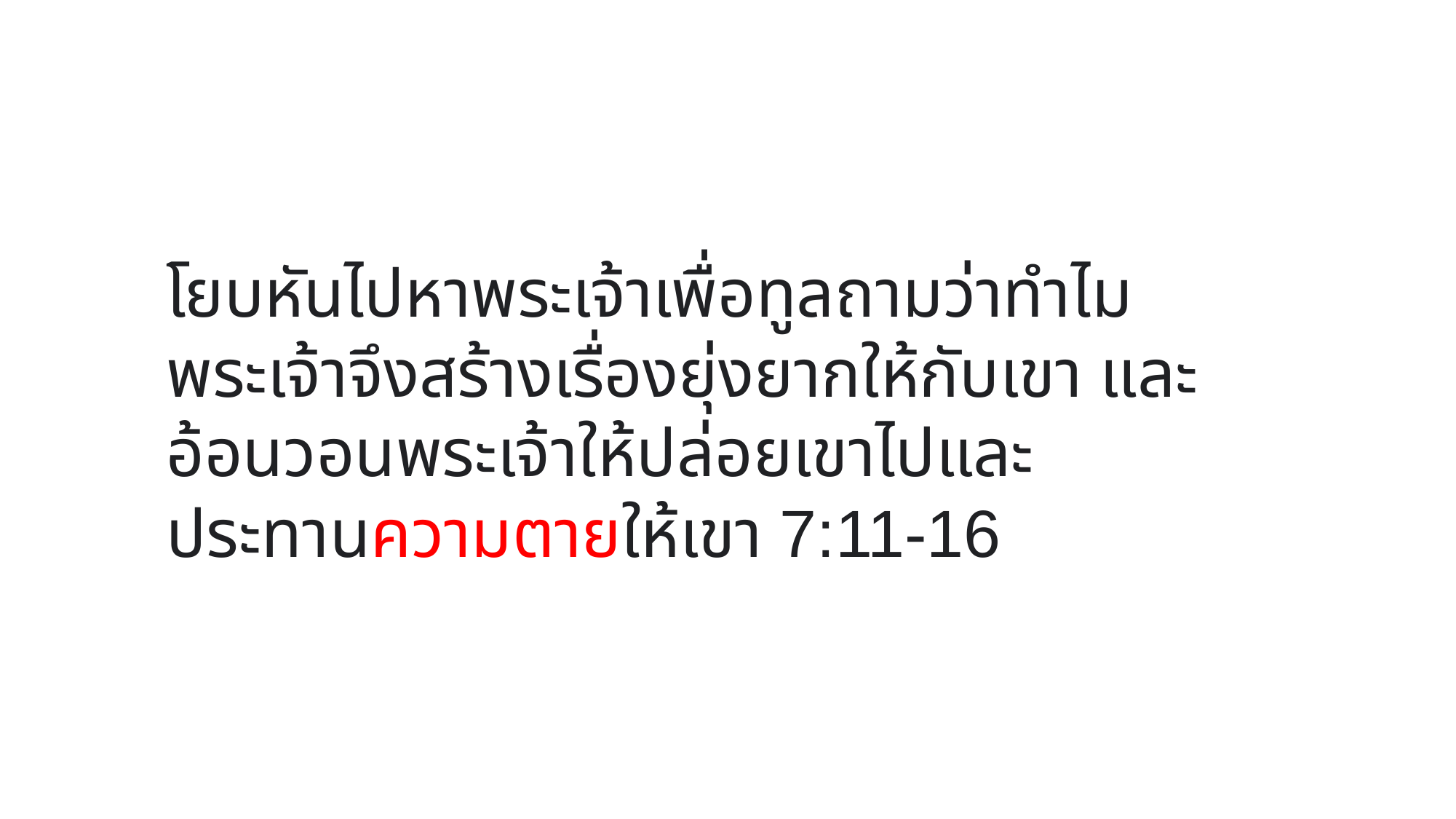

โยบหันไปหาพระเจ้าเพื่อทูลถามว่าทำไมพระเจ้าจึงสร้างเรื่องยุ่งยากให้กับเขา และอ้อนวอนพระเจ้าให้ปล่อยเขาไปและประทานความตายให้เขา 7:11-16